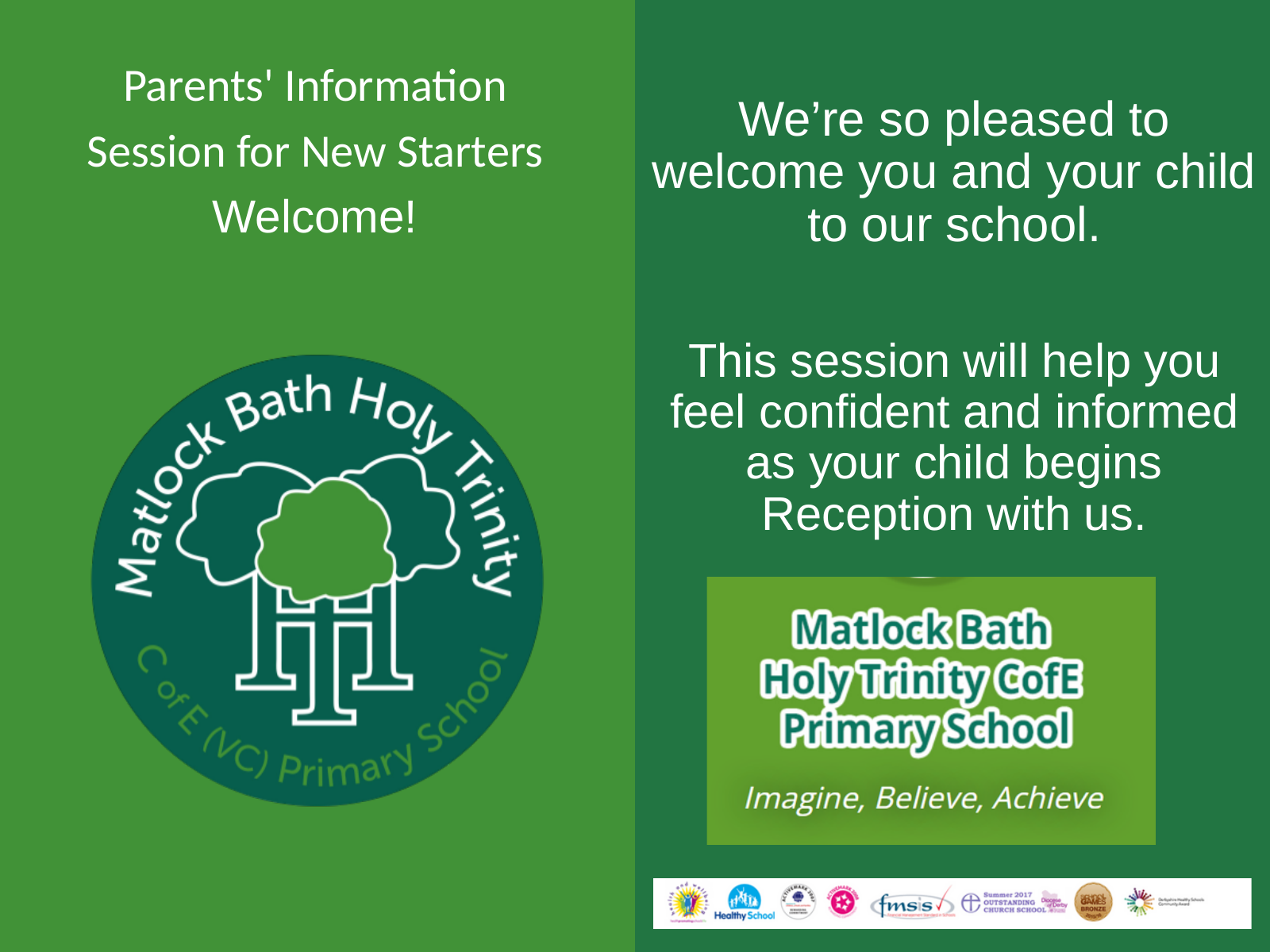

Parents' Information Session for New Starters Welcome!
We’re so pleased to welcome you and your child to our school.

This session will help you feel confident and informed as your child begins Reception with us.